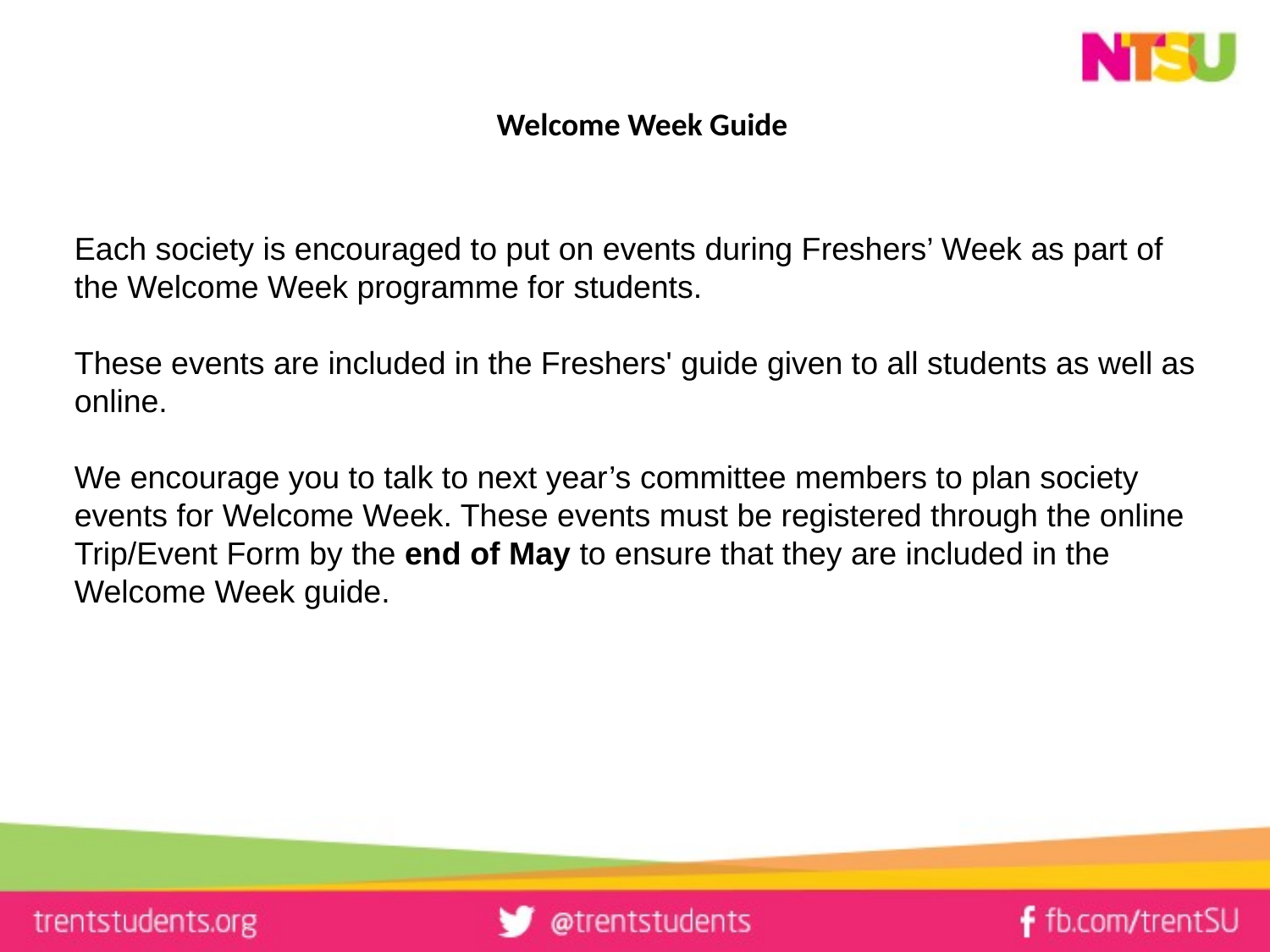

# Welcome Week Guide
Each society is encouraged to put on events during Freshers’ Week as part of the Welcome Week programme for students.

These events are included in the Freshers' guide given to all students as well as online.

We encourage you to talk to next year’s committee members to plan society events for Welcome Week. These events must be registered through the online Trip/Event Form by the end of May to ensure that they are included in the Welcome Week guide.